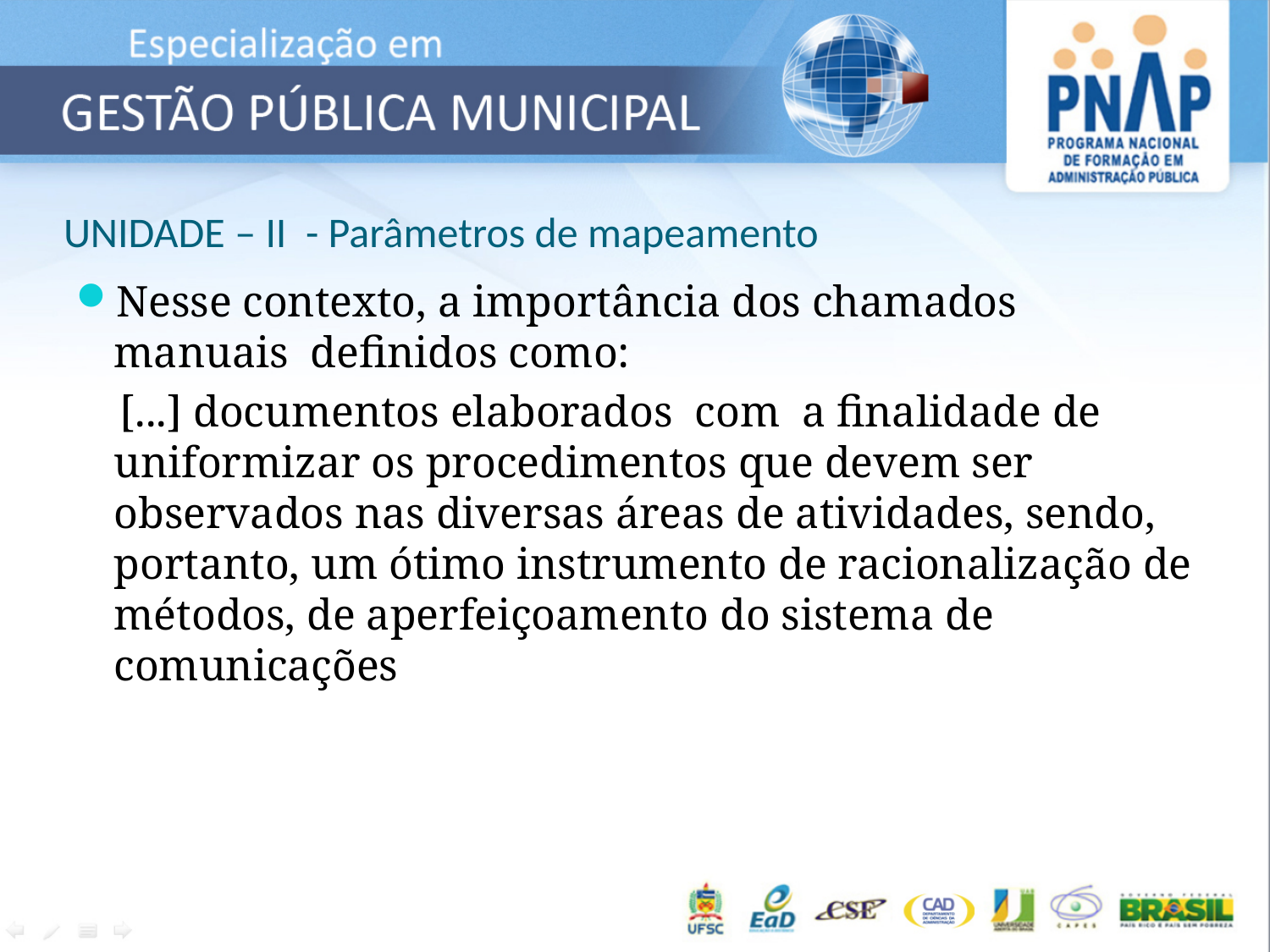

# UNIDADE – II  - Parâmetros de mapeamento
Nesse contexto, a importância dos chamados manuais  definidos como:
    [...] documentos elaborados  com  a finalidade de uniformizar os procedimentos que devem ser observados nas diversas áreas de atividades, sendo, portanto, um ótimo instrumento de racionalização de métodos, de aperfeiçoamento do sistema de comunicações